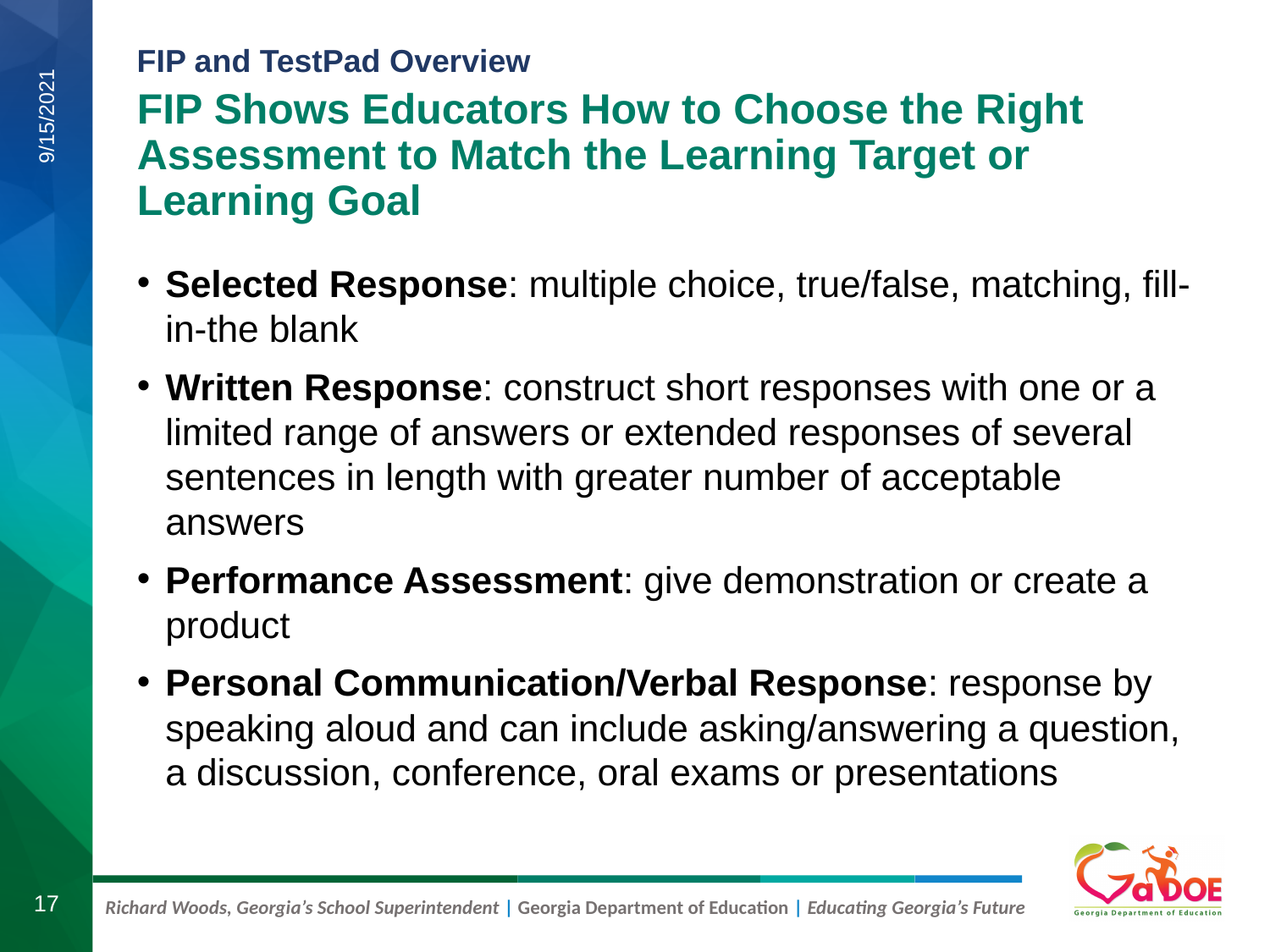

# FIP Shows Educators How to Choose the Right Assessment to Match the Learning Target or Learning Goal
9/15/2021
Selected Response: multiple choice, true/false, matching, fill-in-the blank
Written Response: construct short responses with one or a limited range of answers or extended responses of several sentences in length with greater number of acceptable answers
Performance Assessment: give demonstration or create a product
Personal Communication/Verbal Response: response by speaking aloud and can include asking/answering a question, a discussion, conference, oral exams or presentations